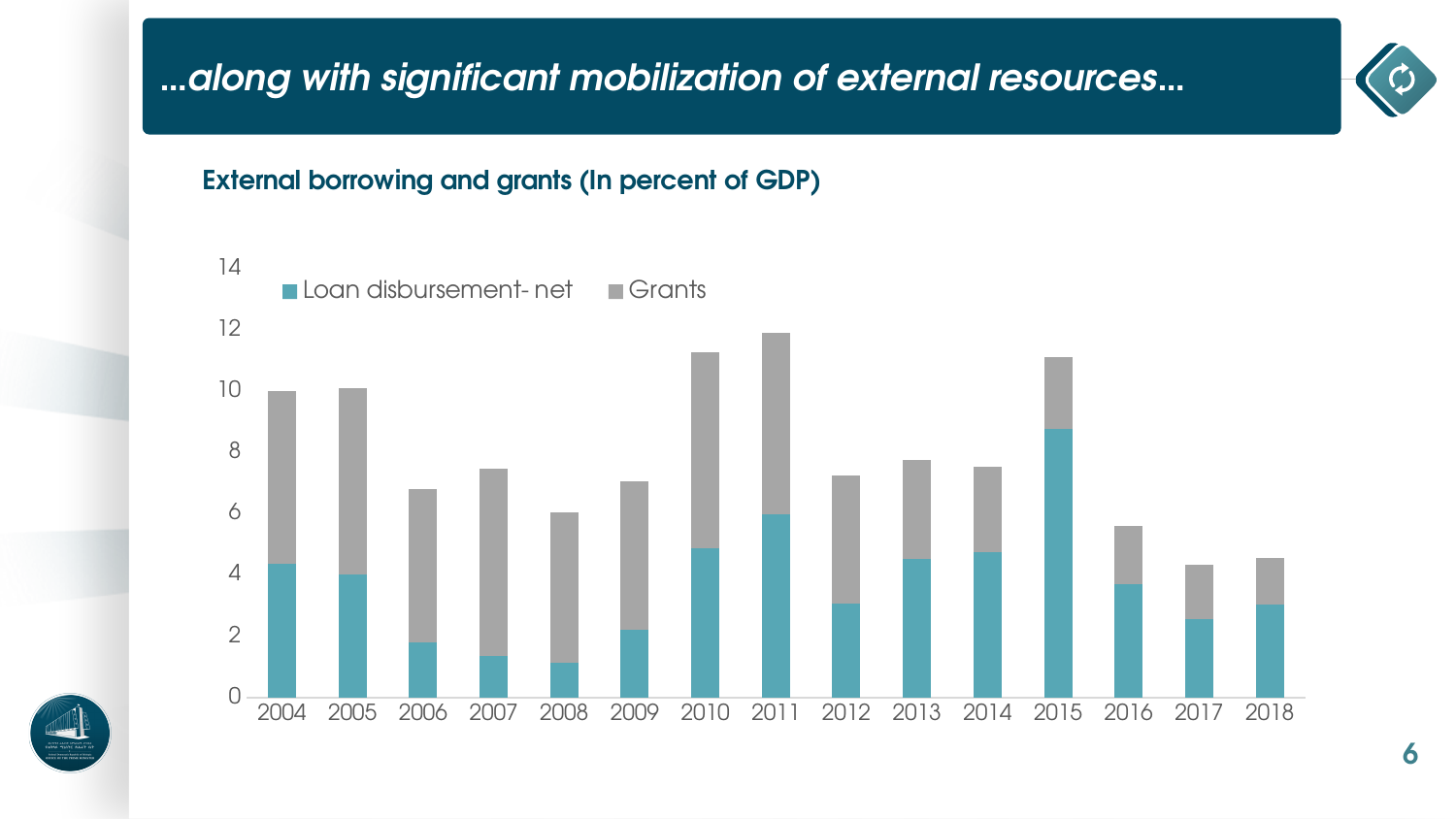

…along with significant mobilization of external resources…

### Chart: External borrowing and grants (In percent of GDP)

| Category | Loan disbursement- net | Grants |
|---|---|---|
| 2004 | 4.361779015592885 | 5.6570862349100475 |
| 2005 | 4.0109217531669055 | 6.088061526943566 |
| 2006 | 1.7957102352606908 | 5.0052936037157805 |
| 2007 | 1.3688616087376702 | 6.112778698146283 |
| 2008 | 1.131639962517942 | 4.92922860460925 |
| 2009 | 2.2267513498577896 | 4.829824602700198 |
| 2010 | 4.892531094933933 | 6.39645022769918 |
| 2011 | 5.977605112459926 | 5.926401402927016 |
| 2012 | 3.075543321628613 | 4.183975562713151 |
| 2013 | 4.5357270868034325 | 3.237943030635266 |
| 2014 | 4.74768085718395 | 2.7837209010499064 |
| 2015 | 8.767468144730527 | 2.3606854294074844 |
| 2016 | 3.6989017053178452 | 1.904522080113925 |
| 2017 | 2.558061399217221 | 1.7936418480633511 |
| 2018 | 3.0447531888662334 | 1.5119963617263965 |
6